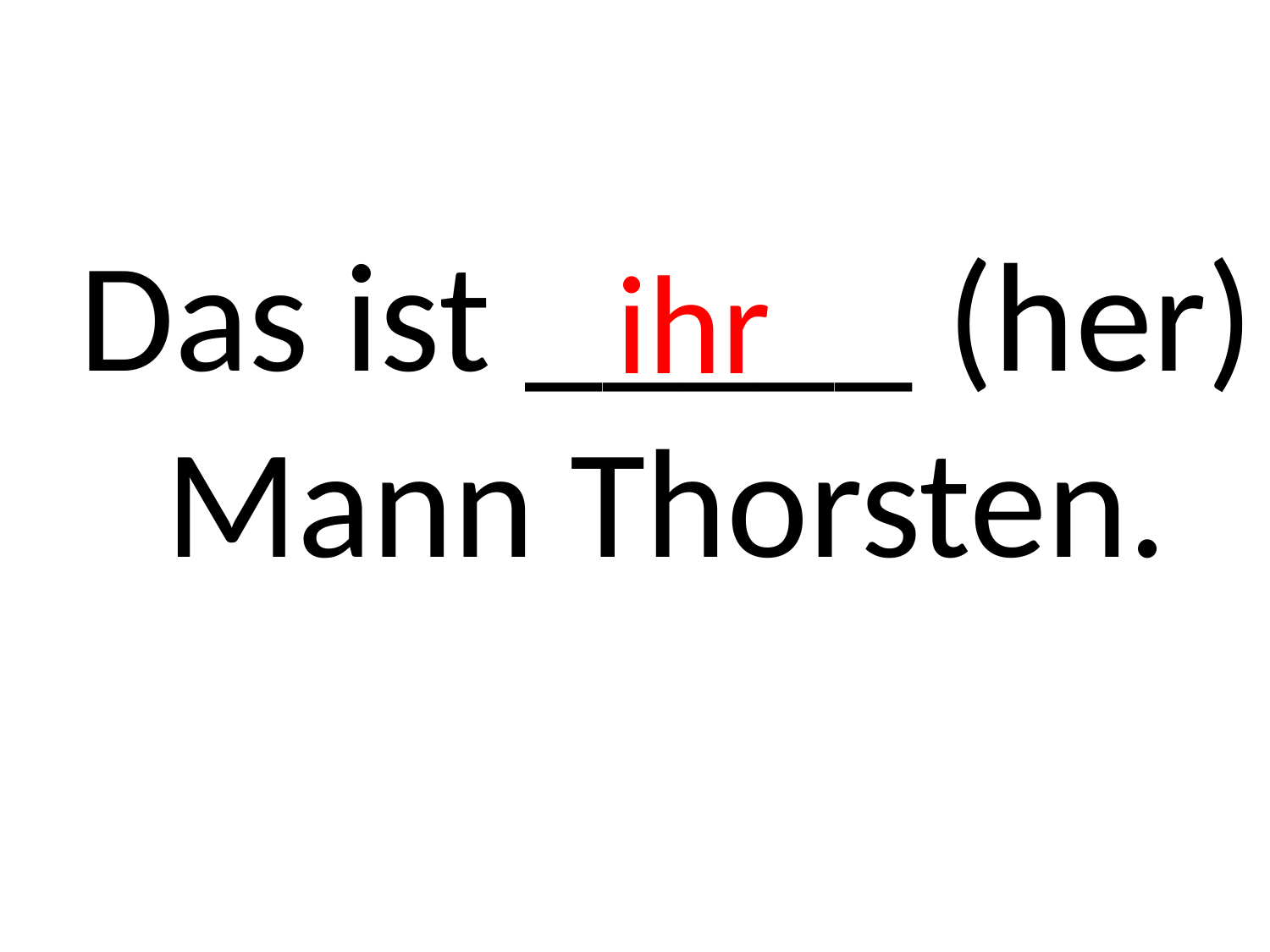

# Das ist _____ (her) Mann Thorsten.
ihr